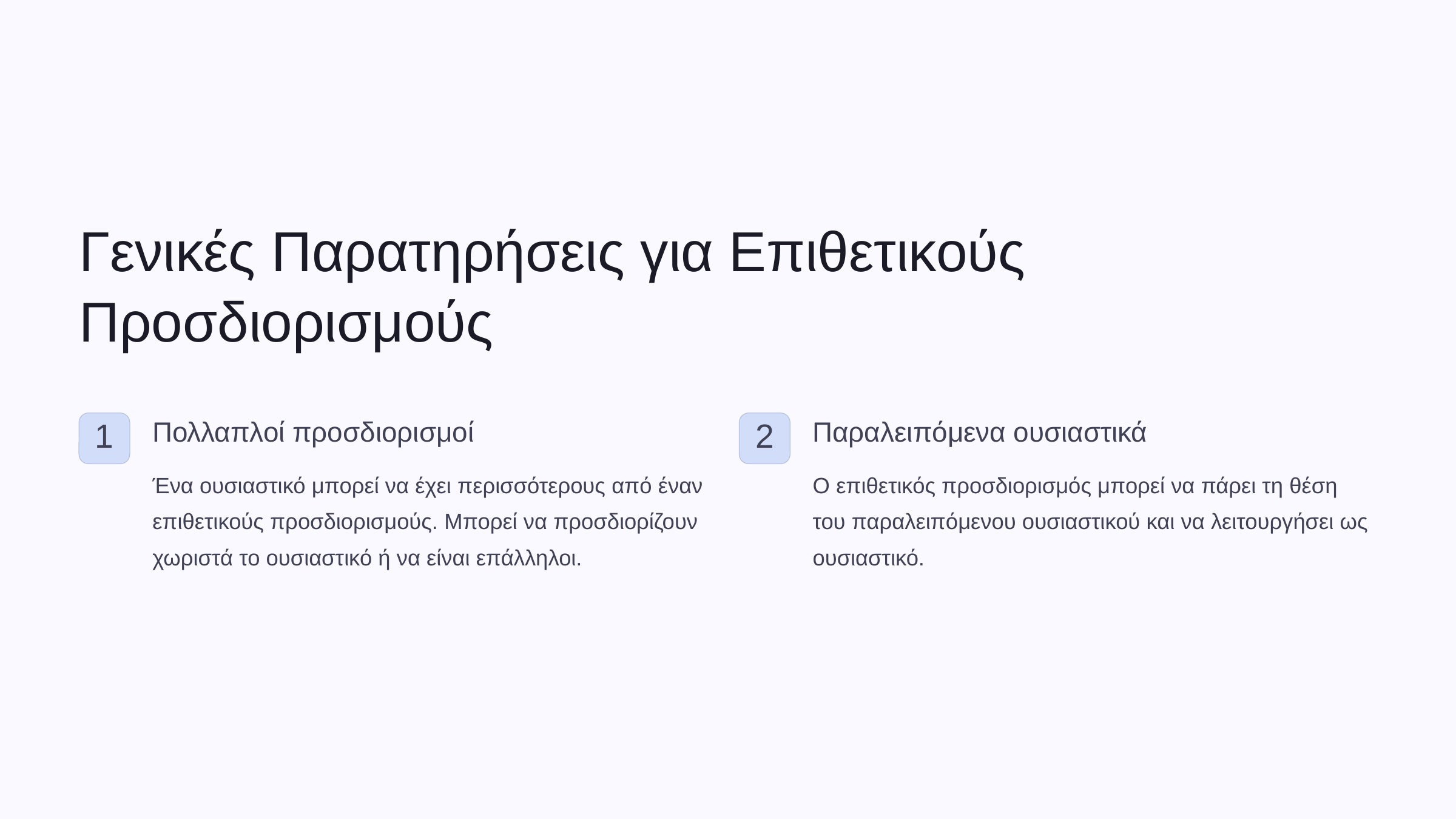

Γενικές Παρατηρήσεις για Επιθετικούς Προσδιορισμούς

Πολλαπλοί προσδιορισμοί

Παραλειπόμενα ουσιαστικά
1
2
Ένα ουσιαστικό μπορεί να έχει περισσότερους από έναν επιθετικούς προσδιορισμούς. Μπορεί να προσδιορίζουν χωριστά το ουσιαστικό ή να είναι επάλληλοι.
Ο επιθετικός προσδιορισμός μπορεί να πάρει τη θέση του παραλειπόμενου ουσιαστικού και να λειτουργήσει ως ουσιαστικό.